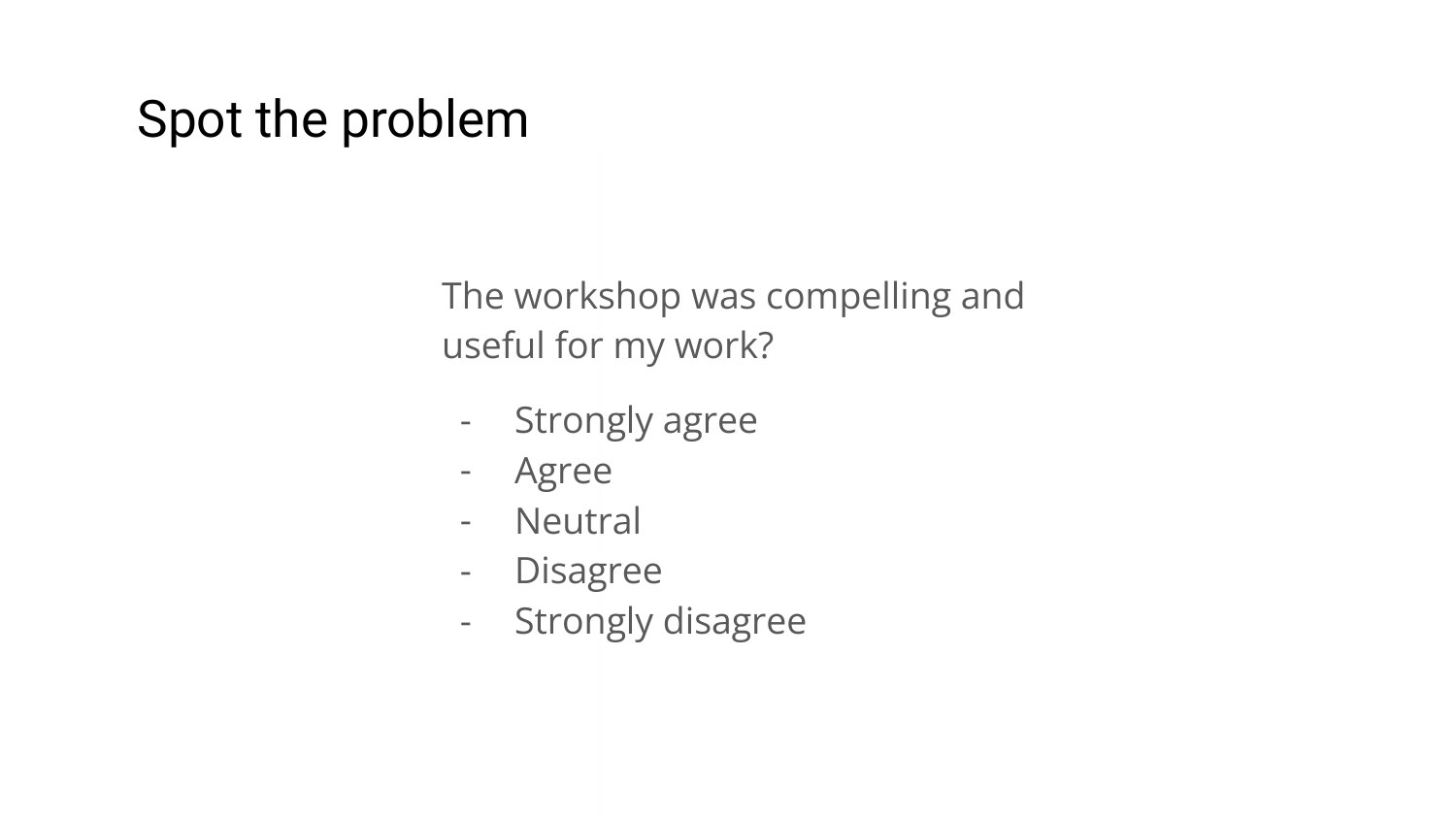

# Spot the problem

The workshop was compelling and useful for my work?
Strongly agree
Agree
Neutral
Disagree
Strongly disagree